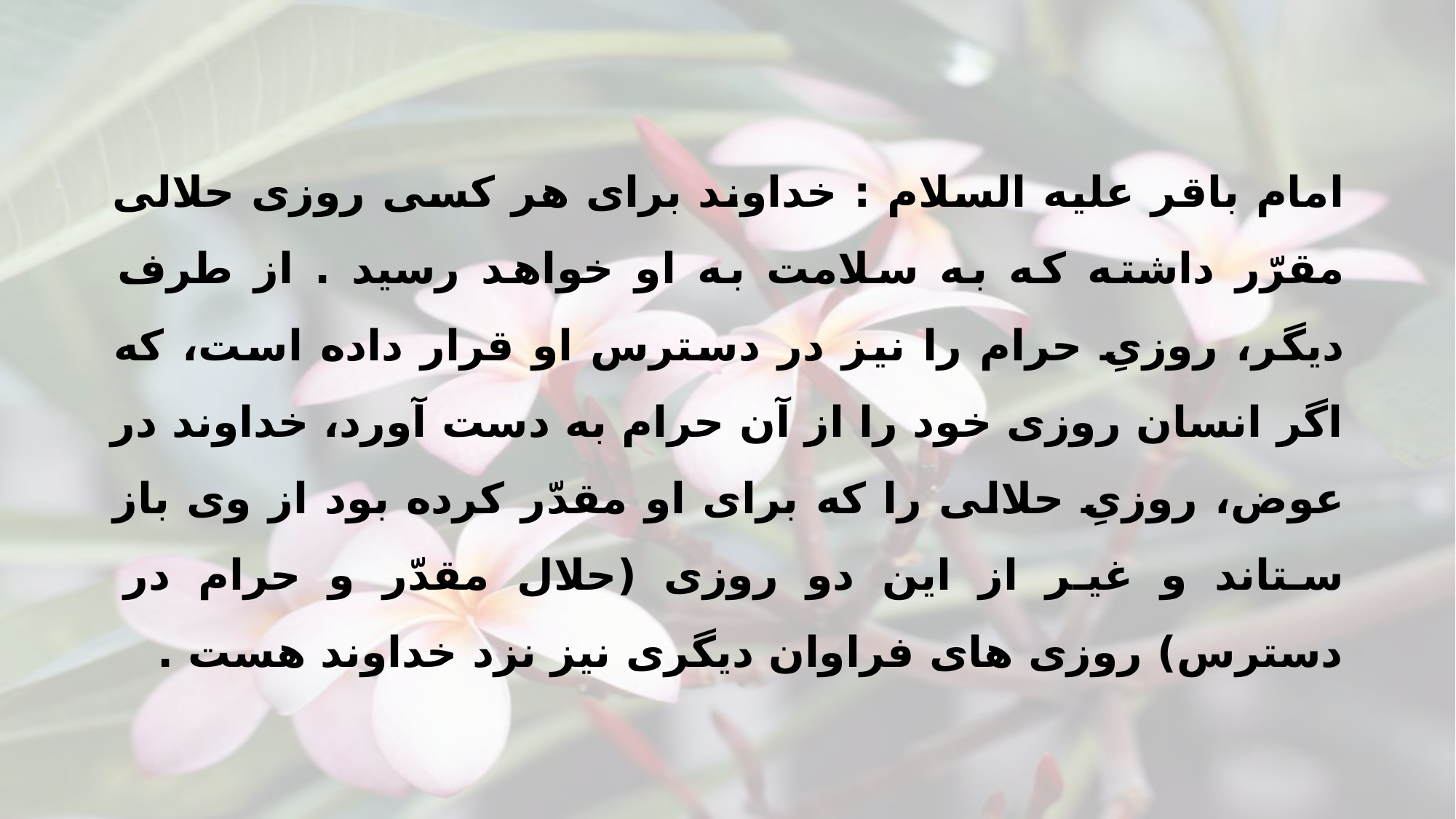

امام باقر عليه السلام : خداوند براى هر كسى روزى حلالى مقرّر داشته كه به سلامت به او خواهد رسيد . از طرف ديگر، روزىِ حرام را نيز در دسترس او قرار داده است، كه اگر انسان روزى خود را از آن حرام به دست آورد، خداوند در عوض، روزىِ حلالى را كه براى او مقدّر كرده بود از وى باز ستاند و غير از اين دو روزى (حلال مقدّر و حرام در دسترس) روزى هاى فراوان ديگرى نيز نزد خداوند هست .